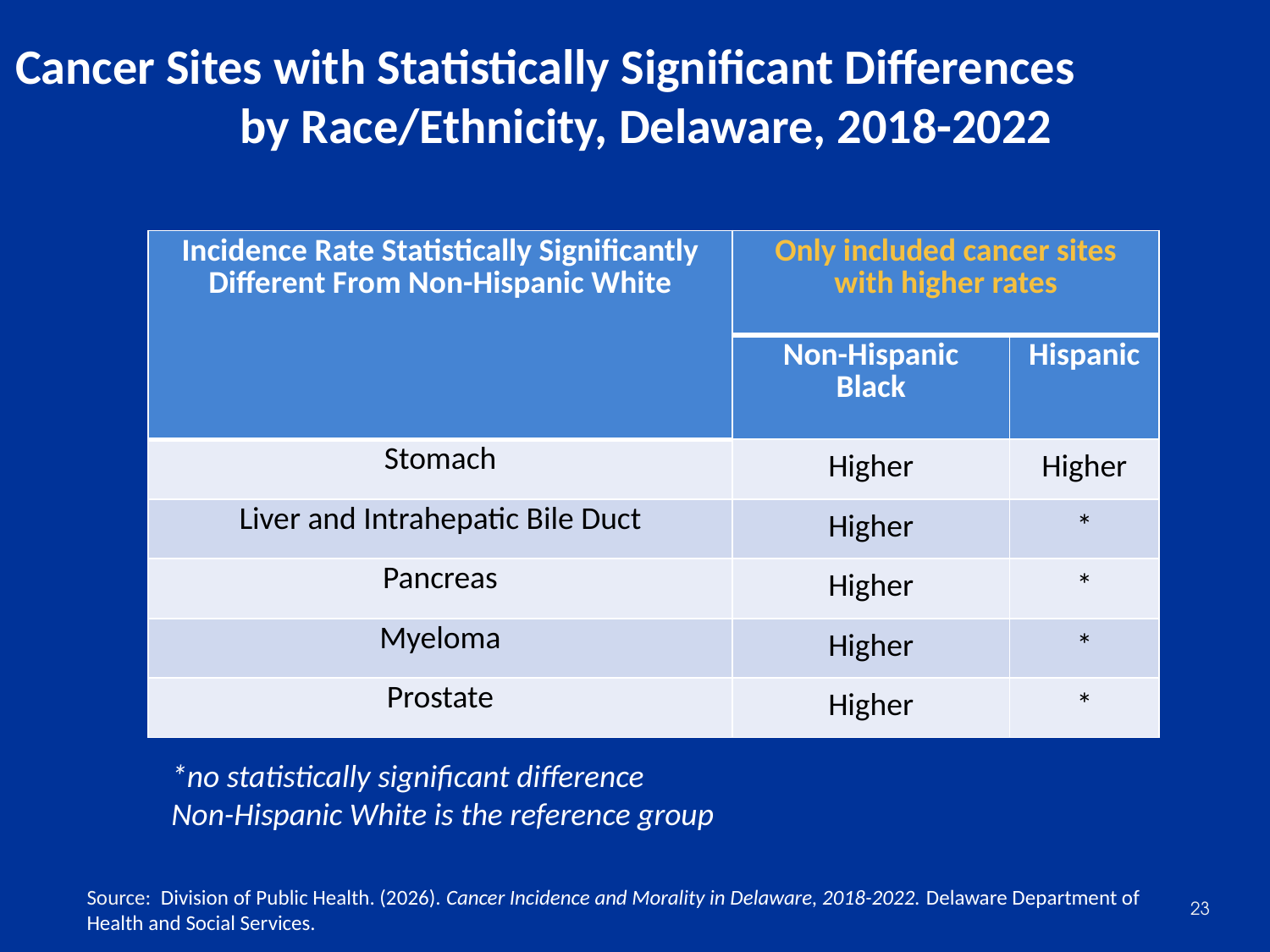

# Cancer Sites with Statistically Significant Differences                   by Race/Ethnicity, Delaware, 2018-2022
| Incidence Rate Statistically Significantly Different From Non-Hispanic White | Only included cancer sites with higher rates |  |
| --- | --- | --- |
|  | Non-Hispanic Black | Hispanic |
| Stomach | Higher | Higher |
| Liver and Intrahepatic Bile Duct | Higher | \* |
| Pancreas | Higher | \* |
| Myeloma | Higher | \* |
| Prostate | Higher | \* |
*no statistically significant difference
Non-Hispanic White is the reference group
Source:  Division of Public Health. (2026). Cancer Incidence and Morality in Delaware, 2018-2022. Delaware Department of Health and Social Services.
23